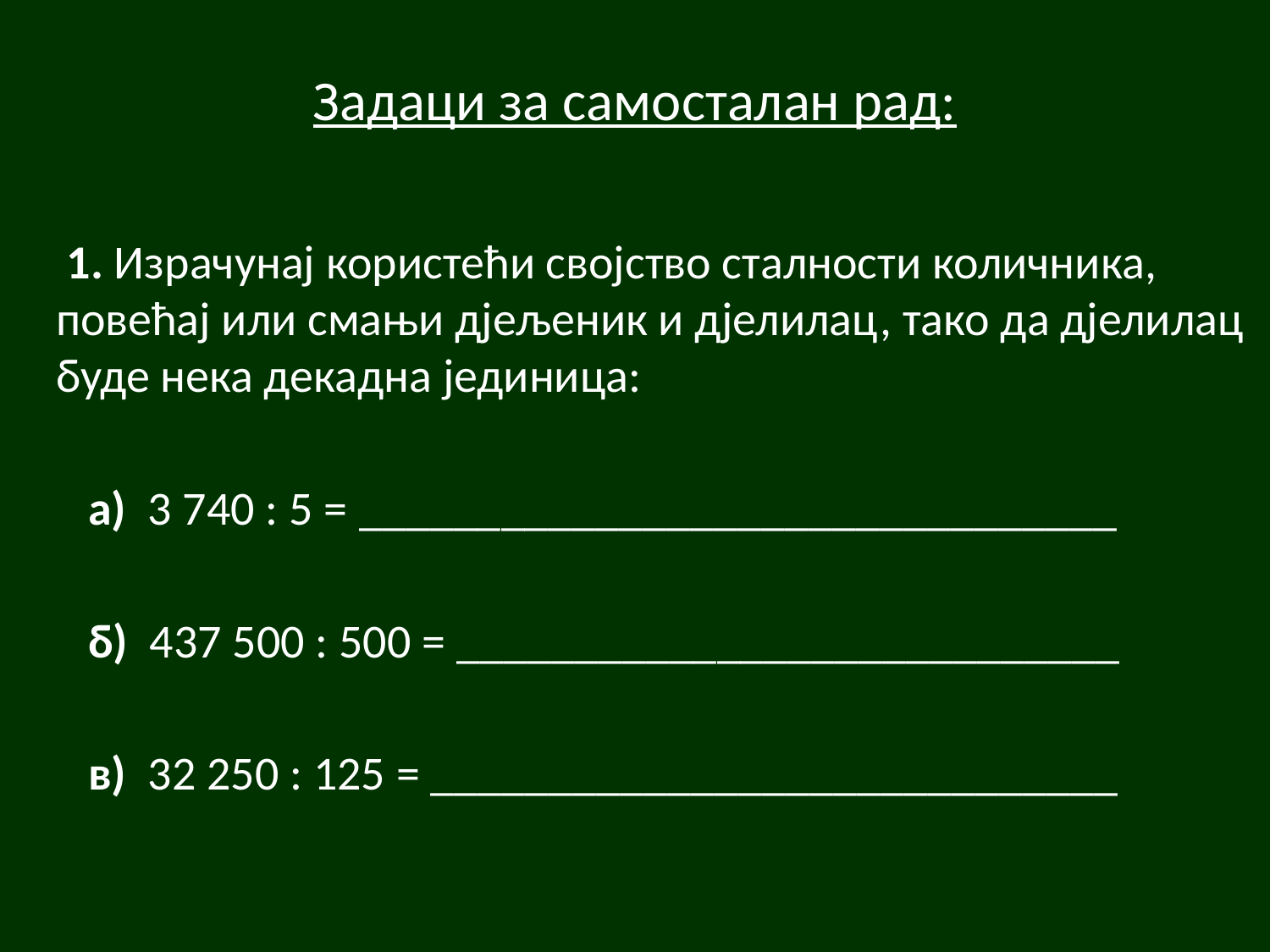

# Задаци за самосталан рад:

     1. Израчунај користећи својство сталности количника, повећај или смањи дјељеник и дјелилац, тако да дјелилац буде нека декадна јединица:

       а)  3 740 : 5 = ________________________________

       б)  437 500 : 500 = ____________________________

       в)  32 250 : 125 = _____________________________